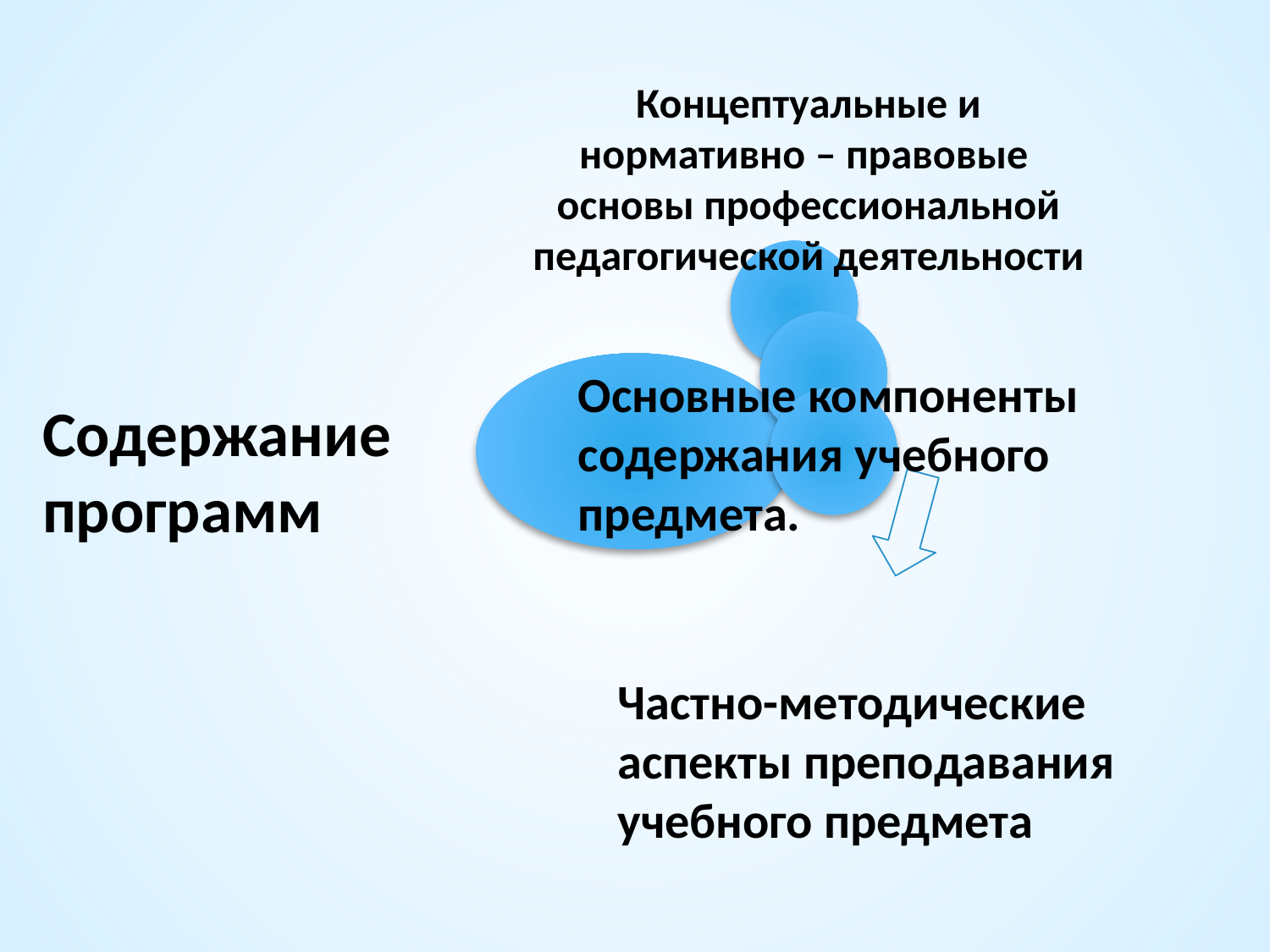

Концептуальные и нормативно – правовые  основы профессиональной педагогической деятельности

Основные компоненты содержания учебного предмета.

Содержание программ
Частно-методические аспекты преподавания учебного предмета